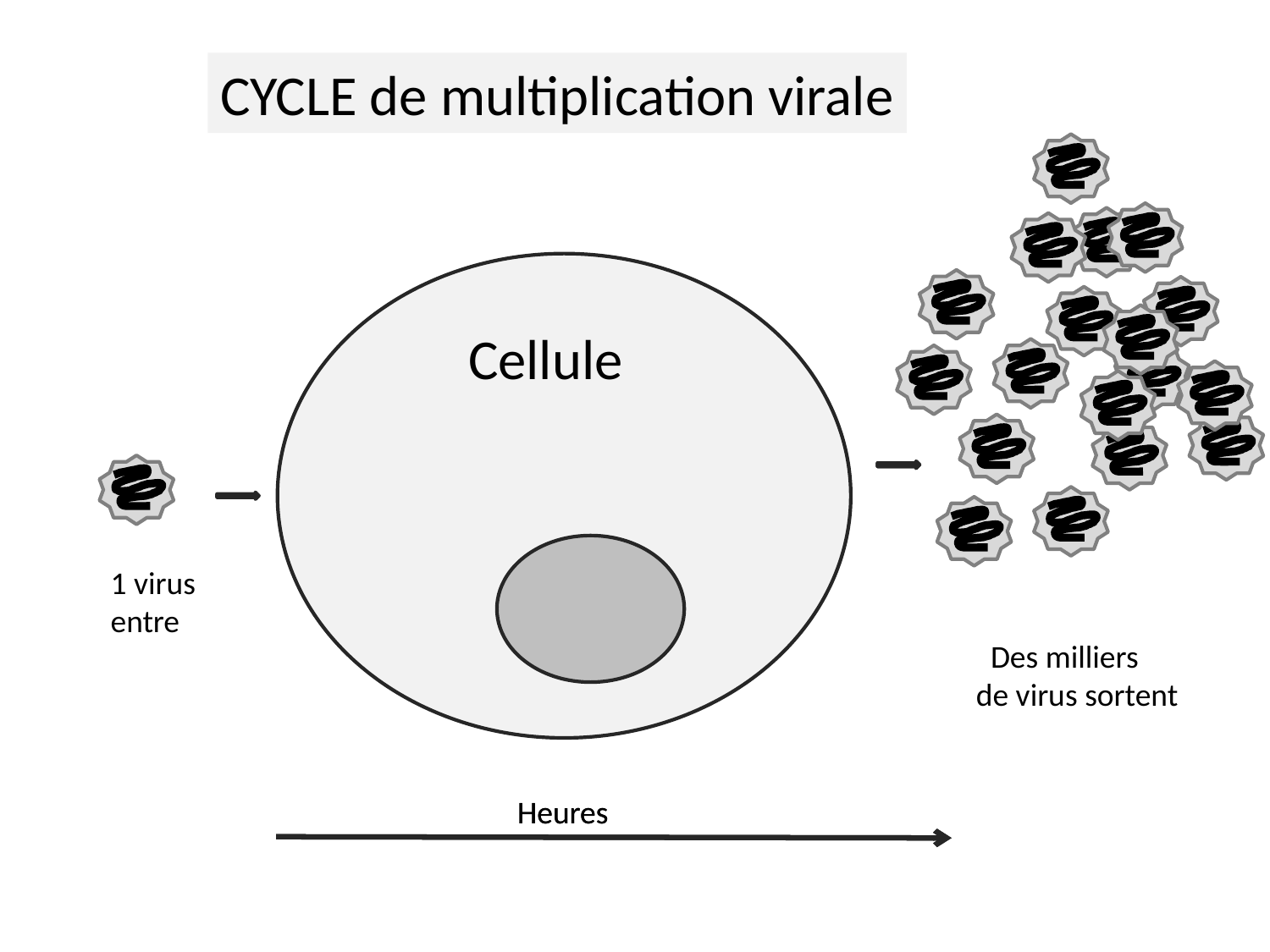

CYCLE de multiplication virale
CYCLE de multiplication virale

Cellule

1 virus
entre
  Des milliers
de virus sortent
Heures
Heures